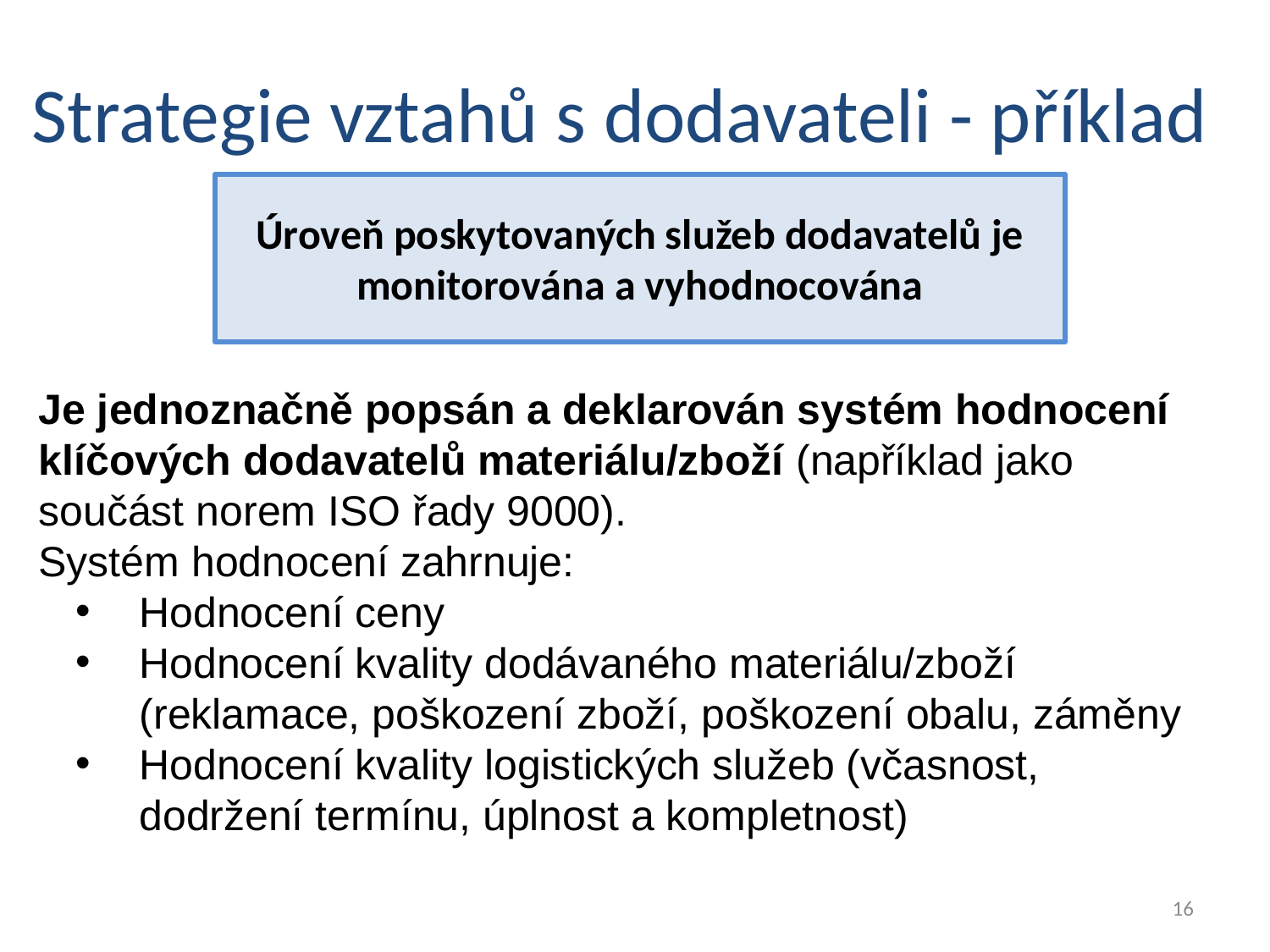

Strategie vztahů s dodavateli - příklad
Úroveň poskytovaných služeb dodavatelů je monitorována a vyhodnocována
Je jednoznačně popsán a deklarován systém hodnocení klíčových dodavatelů materiálu/zboží (například jako součást norem ISO řady 9000).
Systém hodnocení zahrnuje:
Hodnocení ceny
Hodnocení kvality dodávaného materiálu/zboží (reklamace, poškození zboží, poškození obalu, záměny
Hodnocení kvality logistických služeb (včasnost, dodržení termínu, úplnost a kompletnost)

16